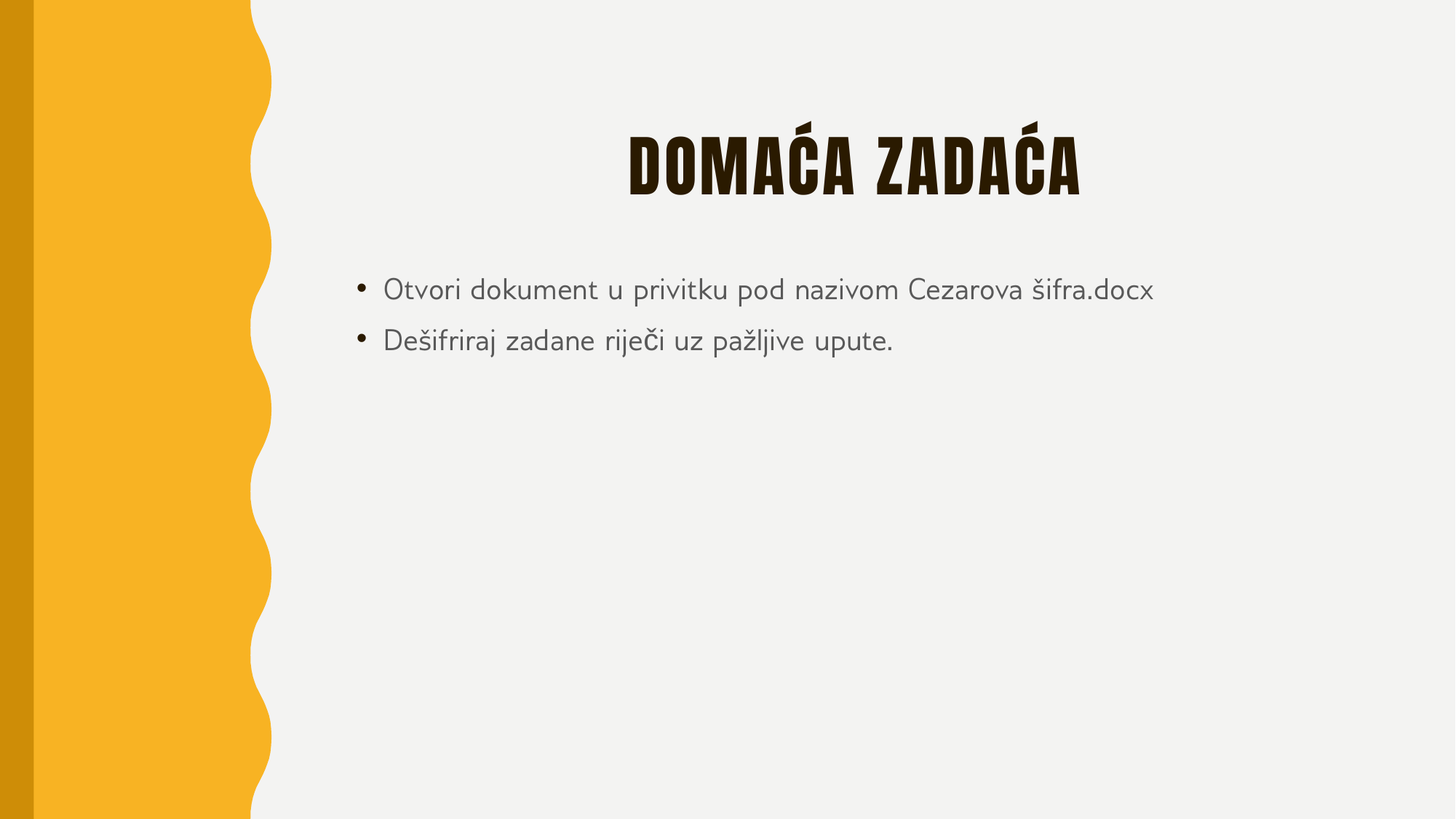

# DOMAĆA ZADAĆA
Otvori dokument u privitku pod nazivom Cezarova šifra.docx
Dešifriraj zadane riječi uz pažljive upute.